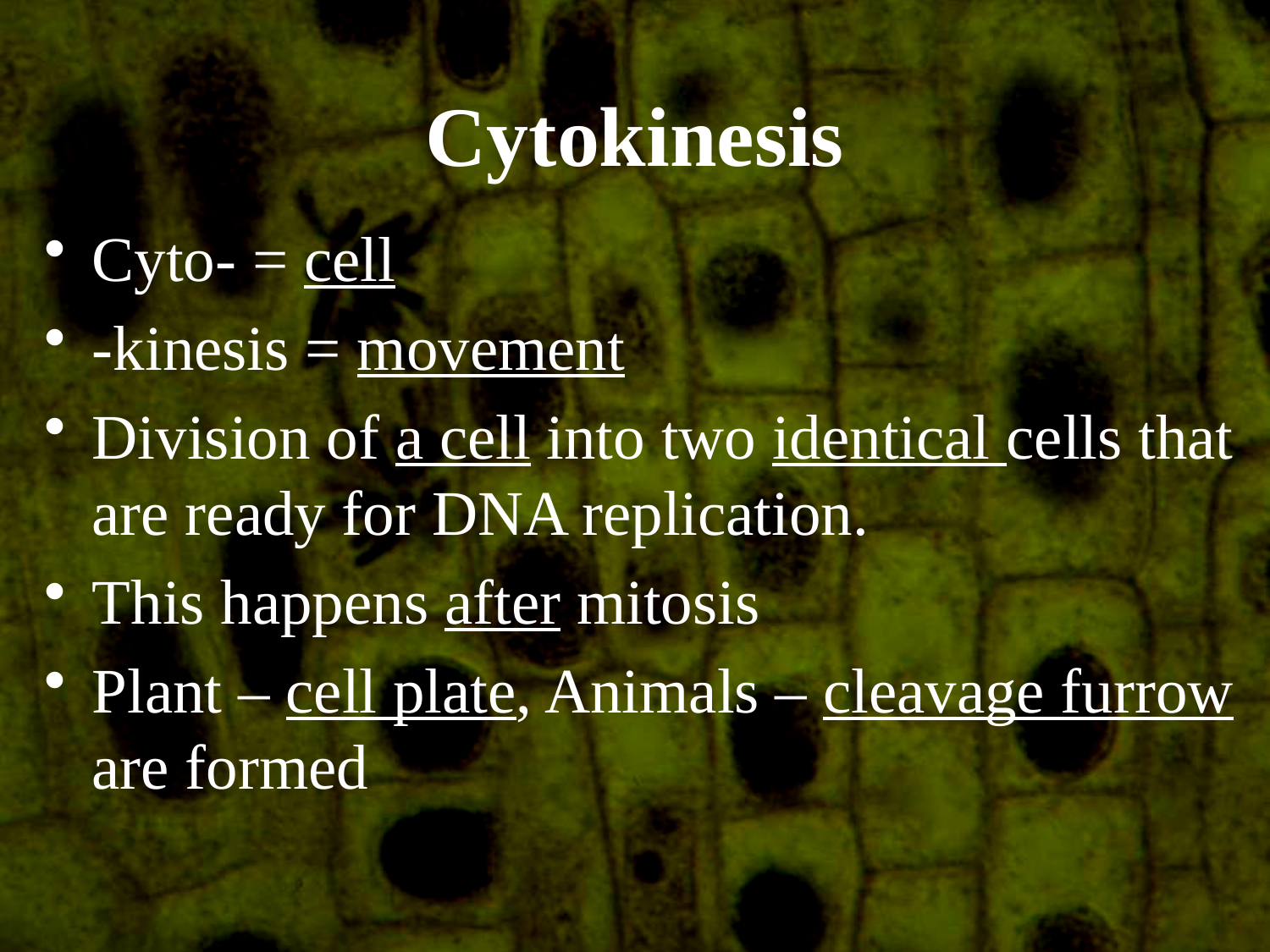

# Cytokinesis
Cyto- = cell
-kinesis = movement
Division of a cell into two identical cells that are ready for DNA replication.
This happens after mitosis
Plant – cell plate, Animals – cleavage furrow are formed